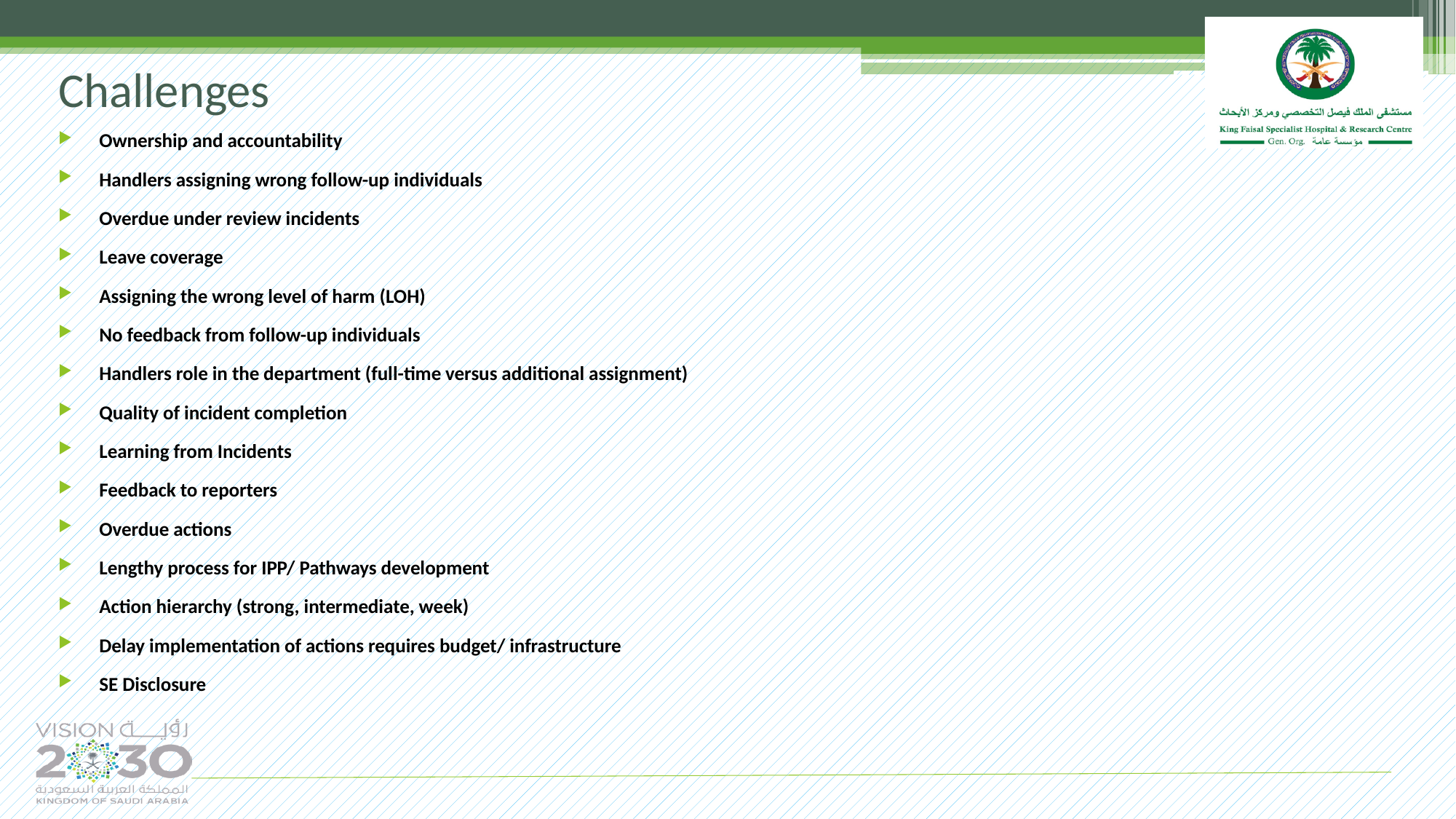

Challenges
Ownership and accountability
Handlers assigning wrong follow-up individuals
Overdue under review incidents
Leave coverage
Assigning the wrong level of harm (LOH)
No feedback from follow-up individuals
Handlers role in the department (full-time versus additional assignment)
Quality of incident completion
Learning from Incidents
Feedback to reporters
Overdue actions
Lengthy process for IPP/ Pathways development
Action hierarchy (strong, intermediate, week)
Delay implementation of actions requires budget/ infrastructure
SE Disclosure